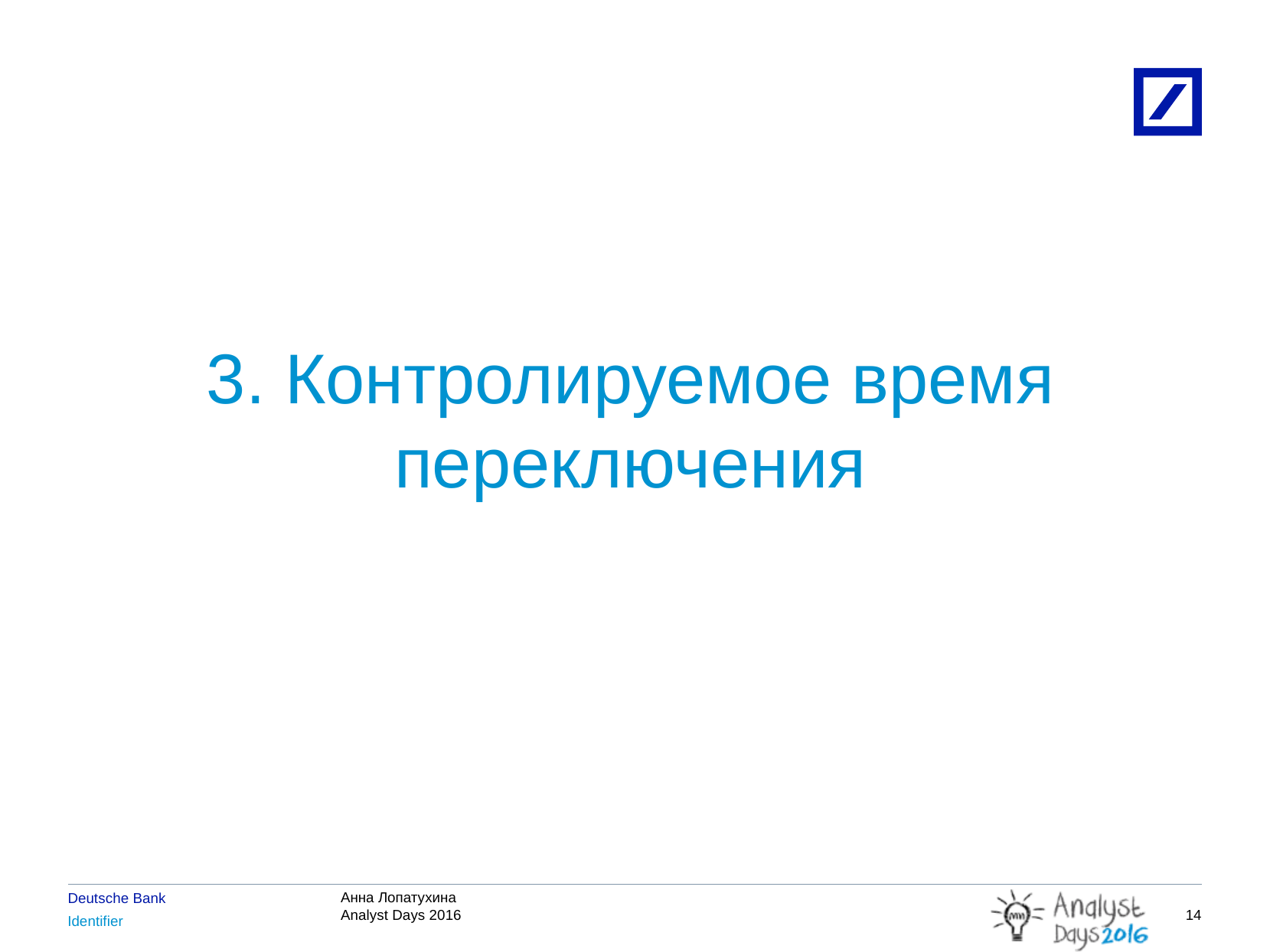

3. Контролируемое время переключения
14
4/22/2016
2010 DB Blue template